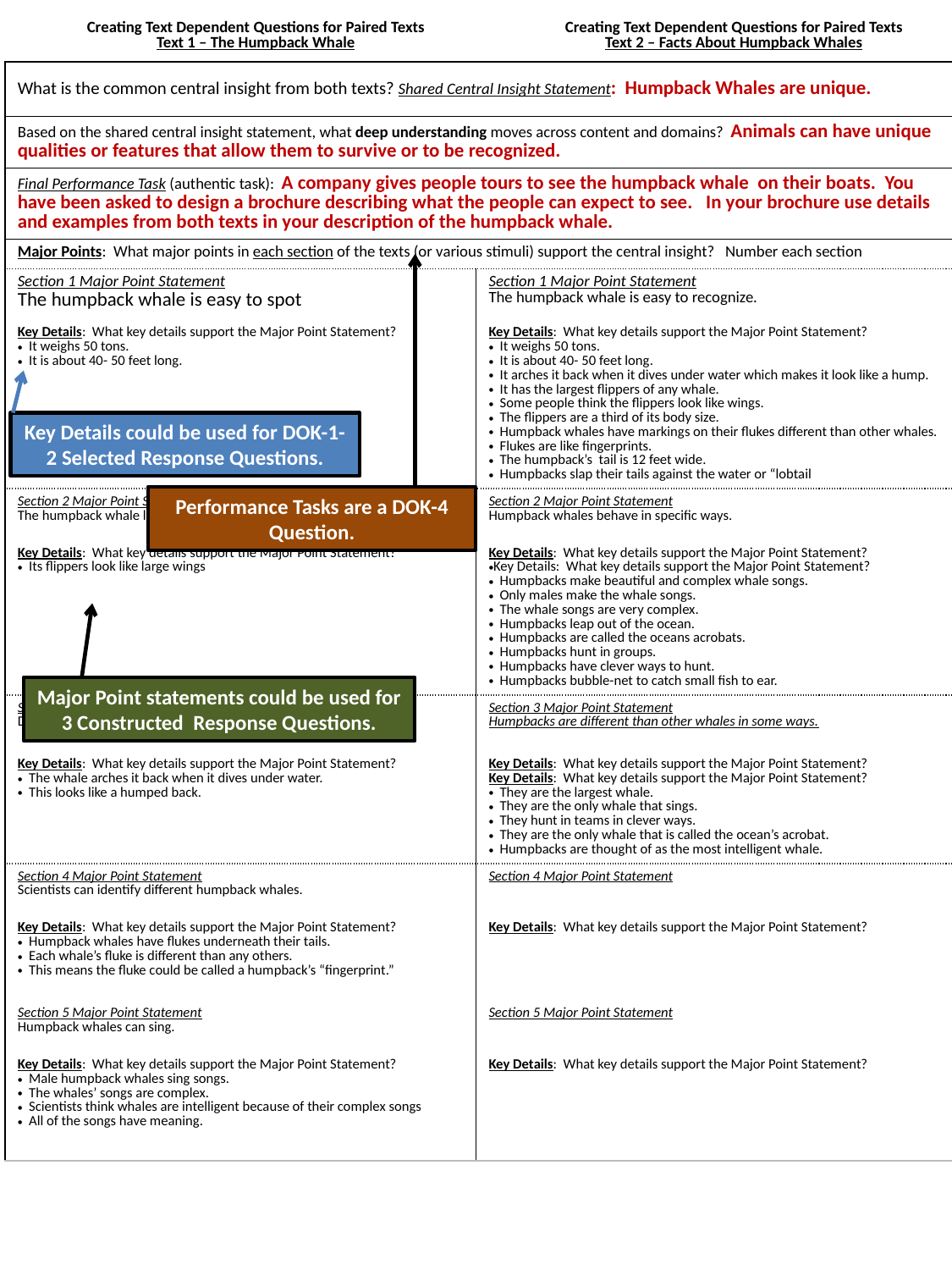

| Creating Text Dependent Questions for Paired Texts Text 1 – The Humpback Whale |  | Creating Text Dependent Questions for Paired Texts Text 2 – Facts About Humpback Whales |
| --- | --- | --- |
| What is the common central insight from both texts? Shared Central Insight Statement: Humpback Whales are unique. |  |  |
| Based on the shared central insight statement, what deep understanding moves across content and domains? Animals can have unique qualities or features that allow them to survive or to be recognized. |  |  |
| Final Performance Task (authentic task): A company gives people tours to see the humpback whale on their boats. You have been asked to design a brochure describing what the people can expect to see. In your brochure use details and examples from both texts in your description of the humpback whale. |  |  |
| Major Points: What major points in each section of the texts (or various stimuli) support the central insight? Number each section |  |  |
| Section 1 Major Point Statement The humpback whale is easy to spot | Section 1 Major Point Statement The humpback whale is easy to recognize. |  |
| Key Details: What key details support the Major Point Statement? It weighs 50 tons. It is about 40- 50 feet long. | Key Details: What key details support the Major Point Statement? It weighs 50 tons. It is about 40- 50 feet long. It arches it back when it dives under water which makes it look like a hump. It has the largest flippers of any whale. Some people think the flippers look like wings. The flippers are a third of its body size. Humpback whales have markings on their flukes different than other whales. Flukes are like fingerprints. The humpback’s tail is 12 feet wide. Humpbacks slap their tails against the water or “lobtail |  |
| Section 2 Major Point Statement The humpback whale looks like it has wings. | Section 2 Major Point Statement Humpback whales behave in specific ways. |  |
| Key Details: What key details support the Major Point Statement? Its flippers look like large wings | Key Details: What key details support the Major Point Statement? Key Details: What key details support the Major Point Statement? Humpbacks make beautiful and complex whale songs. Only males make the whale songs. The whale songs are very complex. Humpbacks leap out of the ocean. Humpbacks are called the oceans acrobats. Humpbacks hunt in groups. Humpbacks have clever ways to hunt. Humpbacks bubble-net to catch small fish to ear. |  |
| Section 3 Major Point Statement Does a humpback whale really have a hump on its back? | Section 3 Major Point Statement Humpbacks are different than other whales in some ways. |  |
| Key Details: What key details support the Major Point Statement? The whale arches it back when it dives under water. This looks like a humped back. | Key Details: What key details support the Major Point Statement? Key Details: What key details support the Major Point Statement? They are the largest whale. They are the only whale that sings. They hunt in teams in clever ways. They are the only whale that is called the ocean’s acrobat. Humpbacks are thought of as the most intelligent whale. |  |
| Section 4 Major Point Statement Scientists can identify different humpback whales. | Section 4 Major Point Statement |  |
| Key Details: What key details support the Major Point Statement? Humpback whales have flukes underneath their tails. Each whale’s fluke is different than any others. This means the fluke could be called a humpback’s “fingerprint.” | Key Details: What key details support the Major Point Statement? |  |
| Section 5 Major Point Statement Humpback whales can sing. | Section 5 Major Point Statement |  |
| Key Details: What key details support the Major Point Statement? Male humpback whales sing songs. The whales’ songs are complex. Scientists think whales are intelligent because of their complex songs All of the songs have meaning. | Key Details: What key details support the Major Point Statement? |  |
Performance Tasks are a DOK-4 Question.
Key Details could be used for DOK-1-2 Selected Response Questions.
Major Point statements could be used for 3 Constructed  Response Questions.